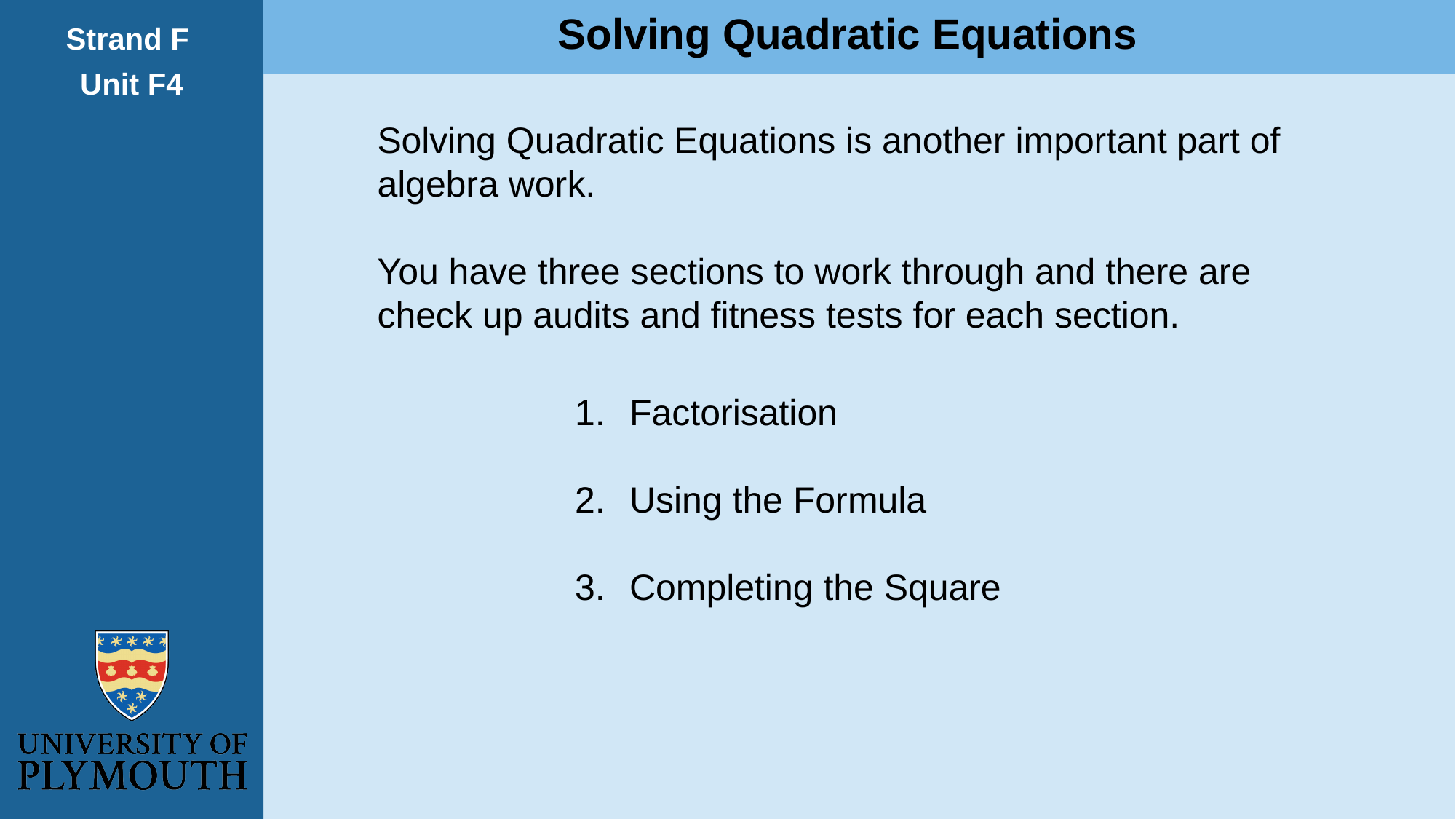

Solving Quadratic Equations
Strand F
Unit F4
Solving Quadratic Equations is another important part of algebra work.

You have three sections to work through and there are check up audits and fitness tests for each section.
Factorisation

Using the Formula

Completing the Square